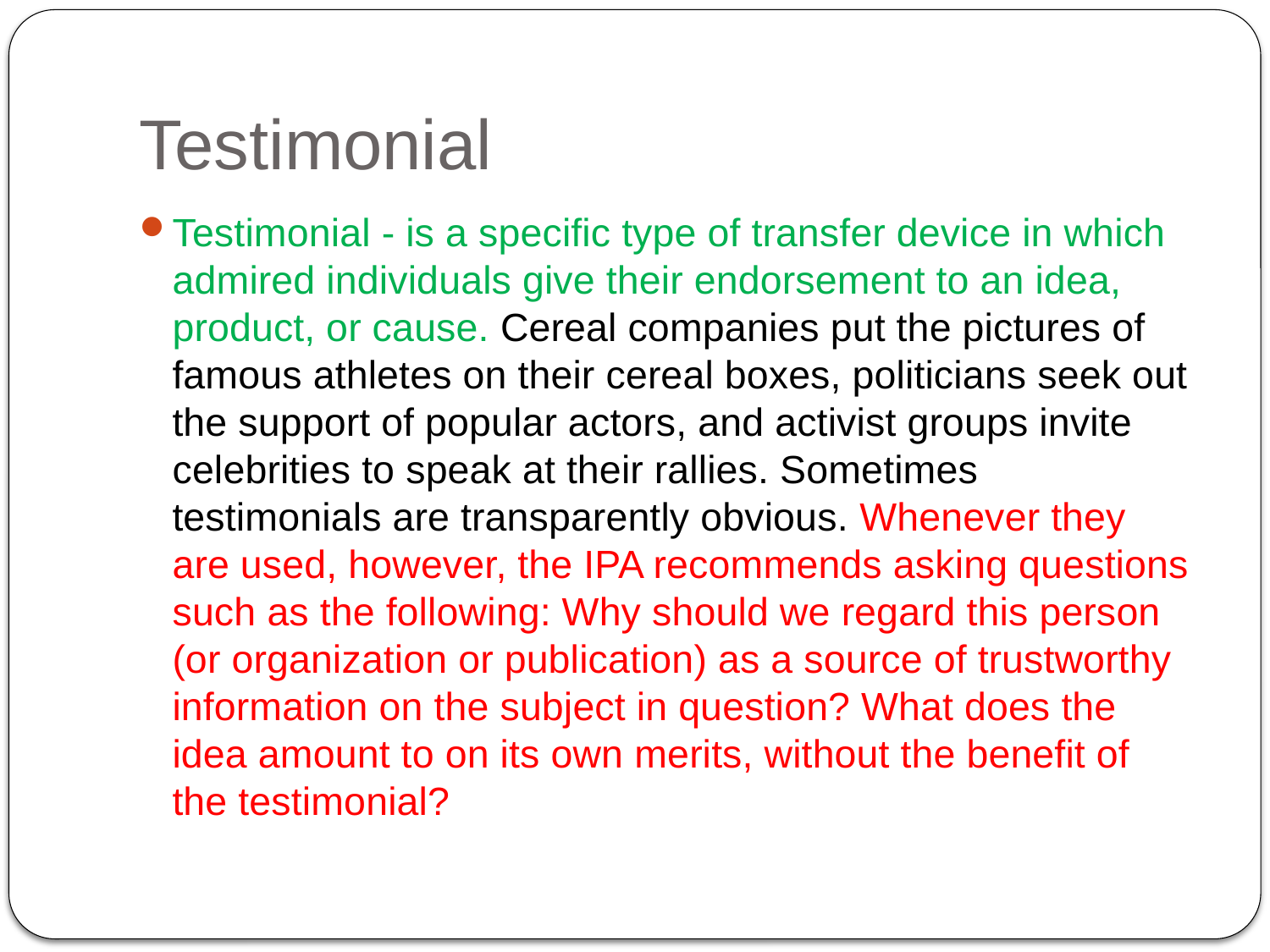

# Testimonial
Testimonial - is a specific type of transfer device in which admired individuals give their endorsement to an idea, product, or cause. Cereal companies put the pictures of famous athletes on their cereal boxes, politicians seek out the support of popular actors, and activist groups invite celebrities to speak at their rallies. Sometimes testimonials are transparently obvious. Whenever they are used, however, the IPA recommends asking questions such as the following: Why should we regard this person (or organization or publication) as a source of trustworthy information on the subject in question? What does the idea amount to on its own merits, without the benefit of the testimonial?